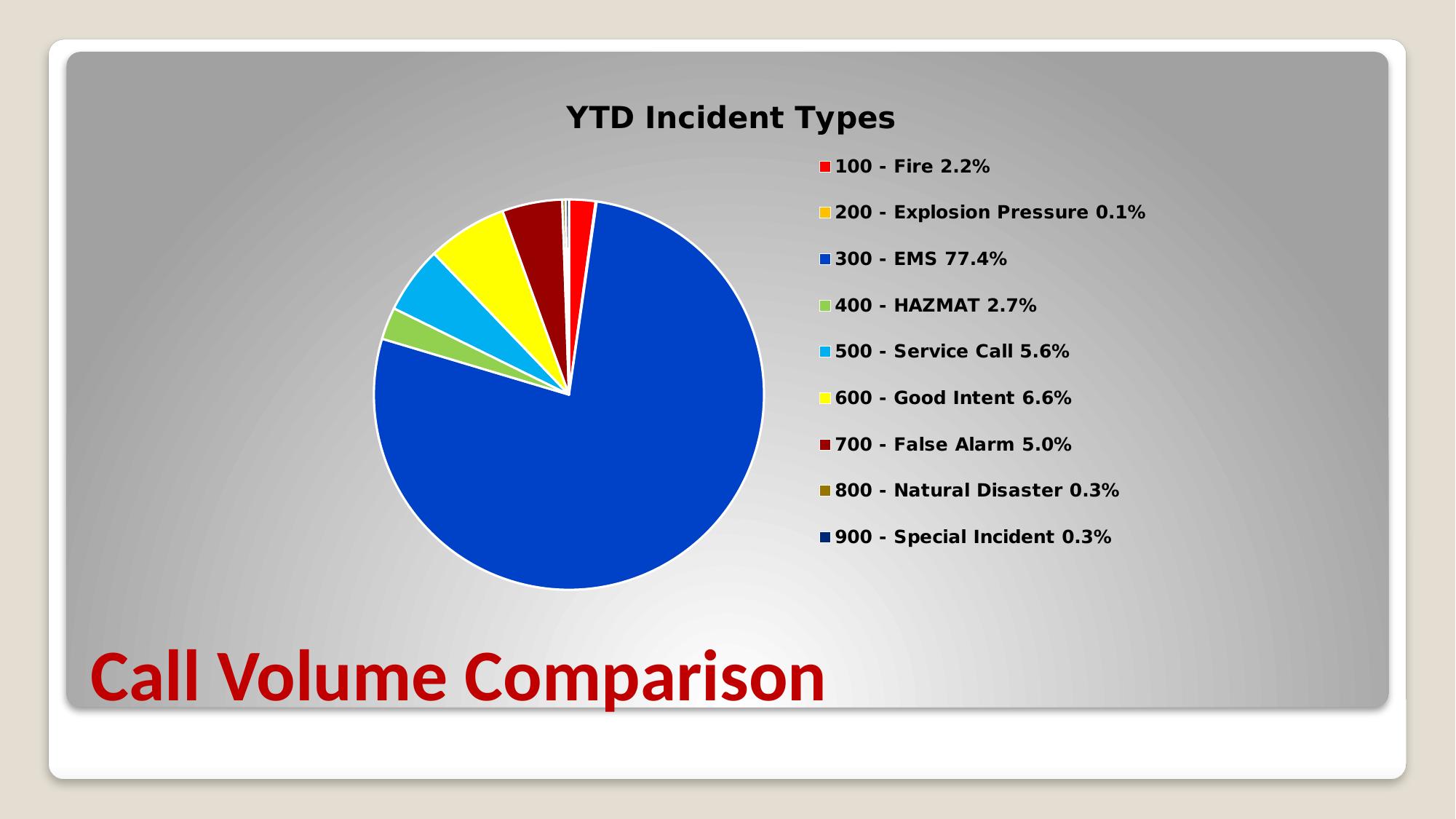

### Chart: YTD Incident Types

| Category | YTD |
|---|---|
| 2.2% | 56.0 |
| 0.1% | 2.0 |
| 77.4% | 1974.0 |
| 2.7% | 68.0 |
| 5.6% | 142.0 |
| 6.6% | 169.0 |
| 5.0% | 127.0 |
| 0.3% | 7.0 |
| 0.3% | 7.0 |
# Call Volume Comparison